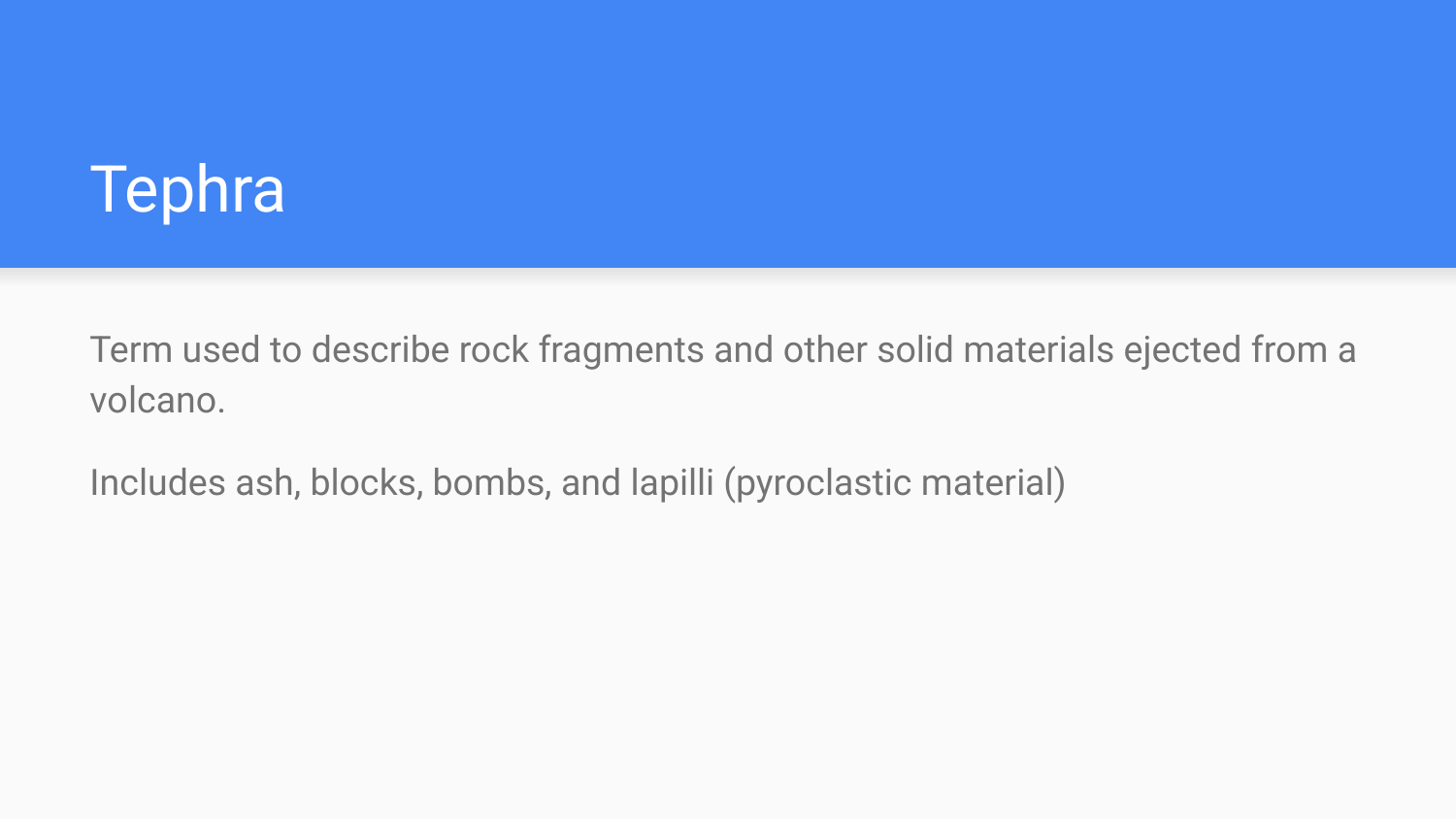

# Tephra
Term used to describe rock fragments and other solid materials ejected from a volcano.
Includes ash, blocks, bombs, and lapilli (pyroclastic material)